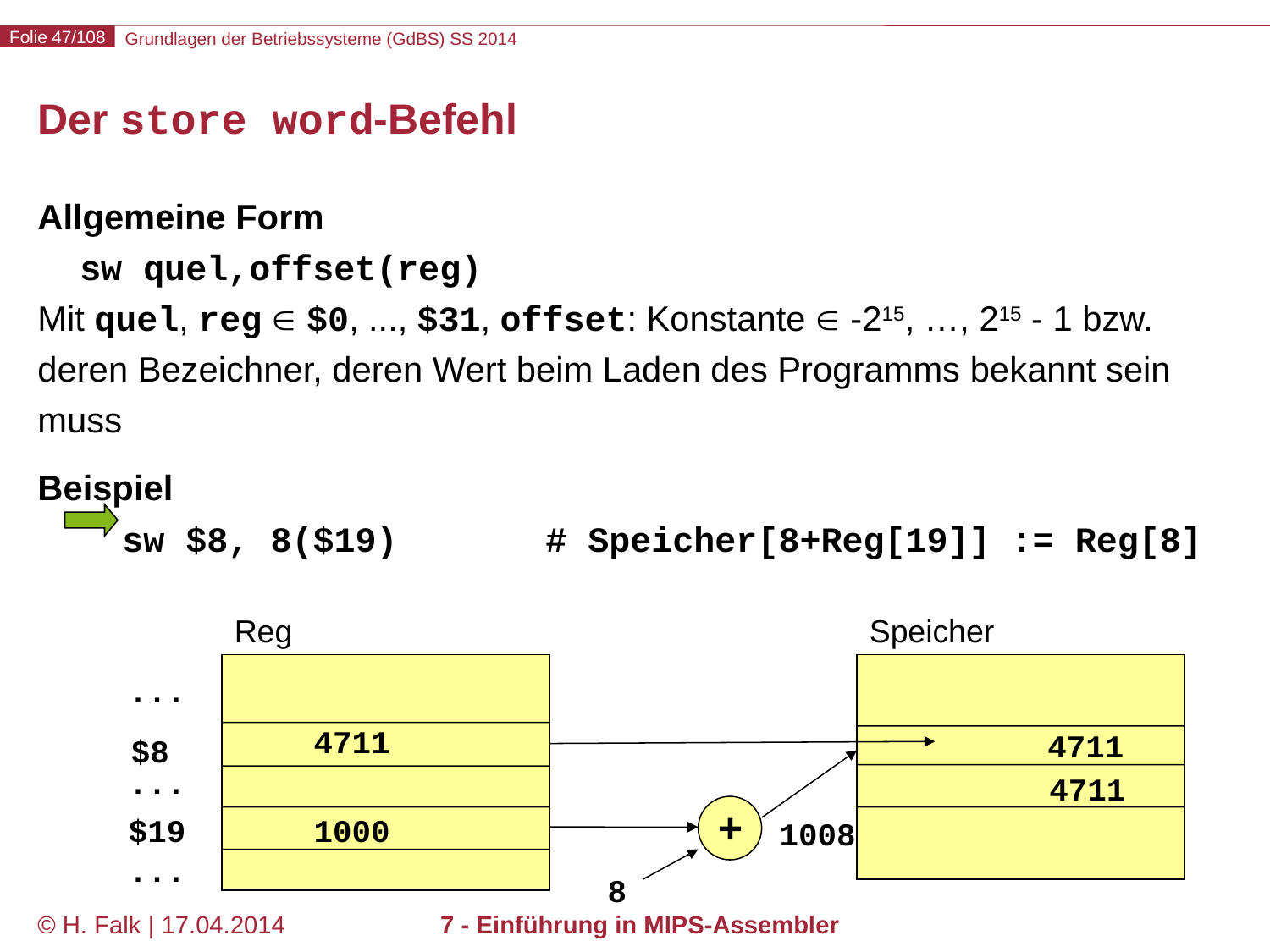

# Der store word-Befehl
Allgemeine Form
  sw quel,offset(reg)
Mit quel, reg ∈ $0, ..., $31, offset: Konstante ∈ -215, …, 215 - 1 bzw. deren Bezeichner, deren Wert beim Laden des Programms bekannt sein muss

Beispiel
    sw $8, 8($19)		# Speicher[8+Reg[19]] := Reg[8]

Reg
Speicher

...
4711
4711

$8

...
4711

+

$19
1000

1008

...

8
© H. Falk | 17.04.2014
7 - Einführung in MIPS-Assembler